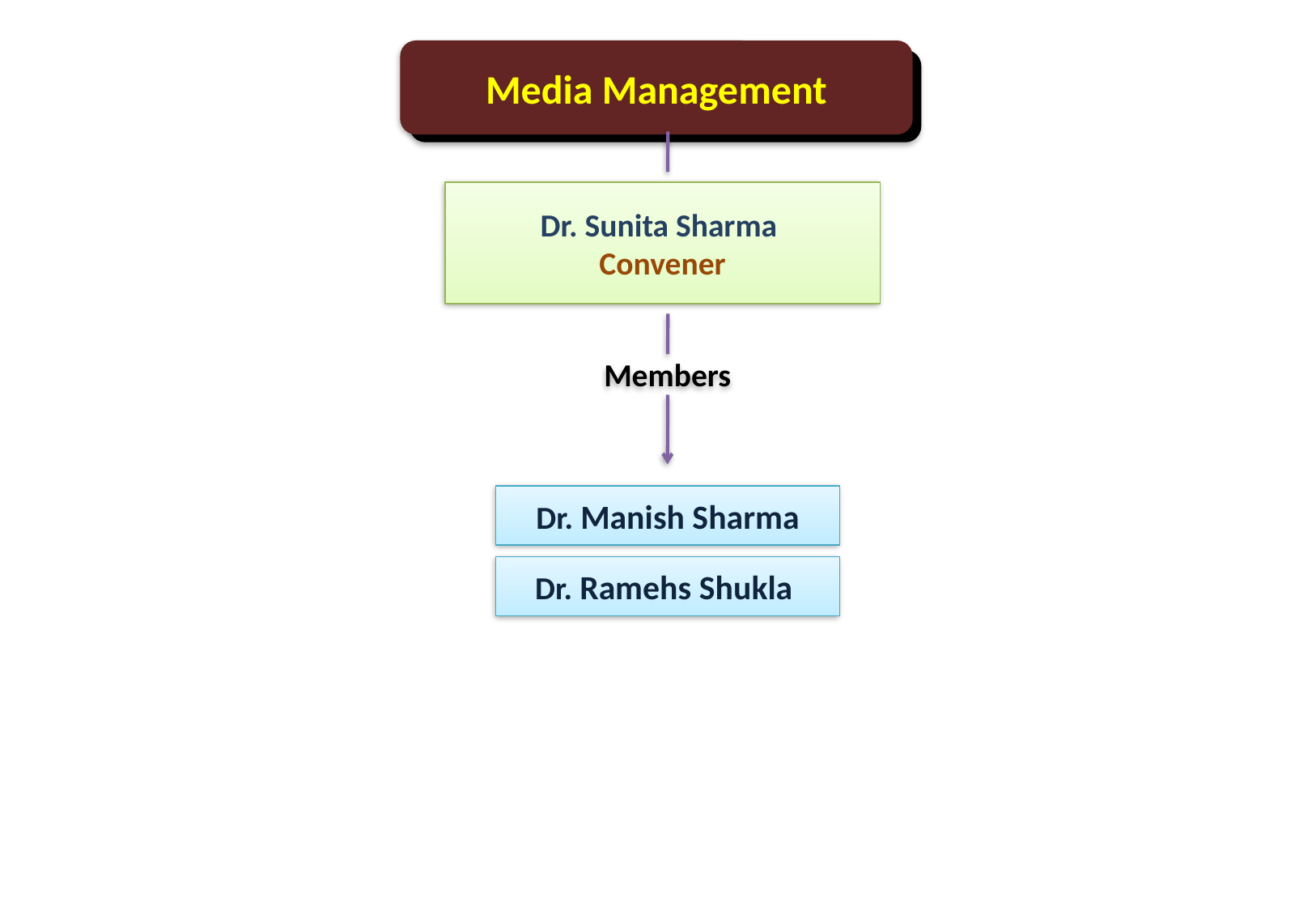

Media Management

Dr. Sunita Sharma
Convener
Members
Dr. Manish Sharma
Dr. Ramehs Shukla